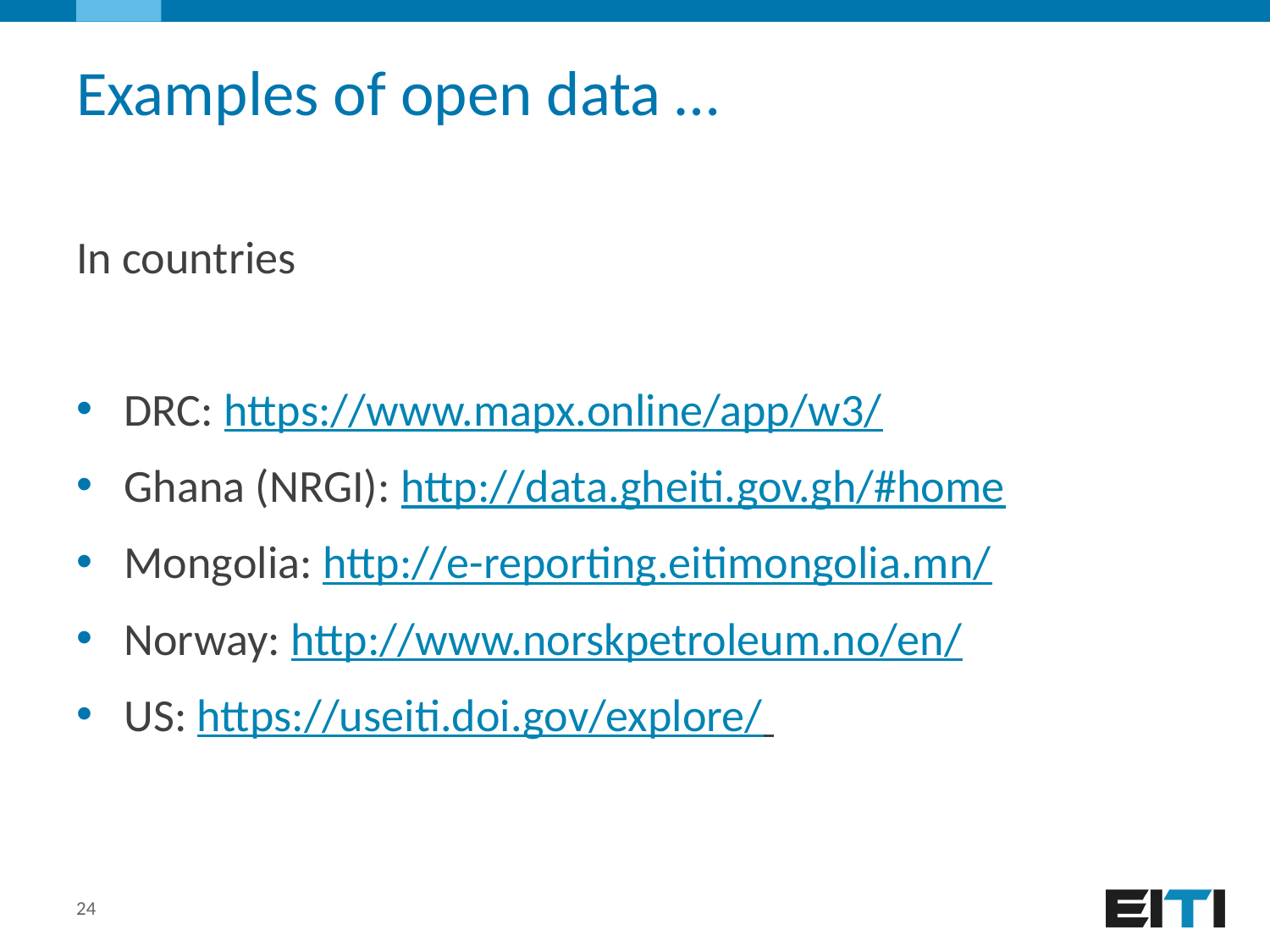

# Examples of open data …
In countries

DRC: https://www.mapx.online/app/w3/
Ghana (NRGI): http://data.gheiti.gov.gh/#home
Mongolia: http://e-reporting.eitimongolia.mn/
Norway: http://www.norskpetroleum.no/en/
US: https://useiti.doi.gov/explore/
24